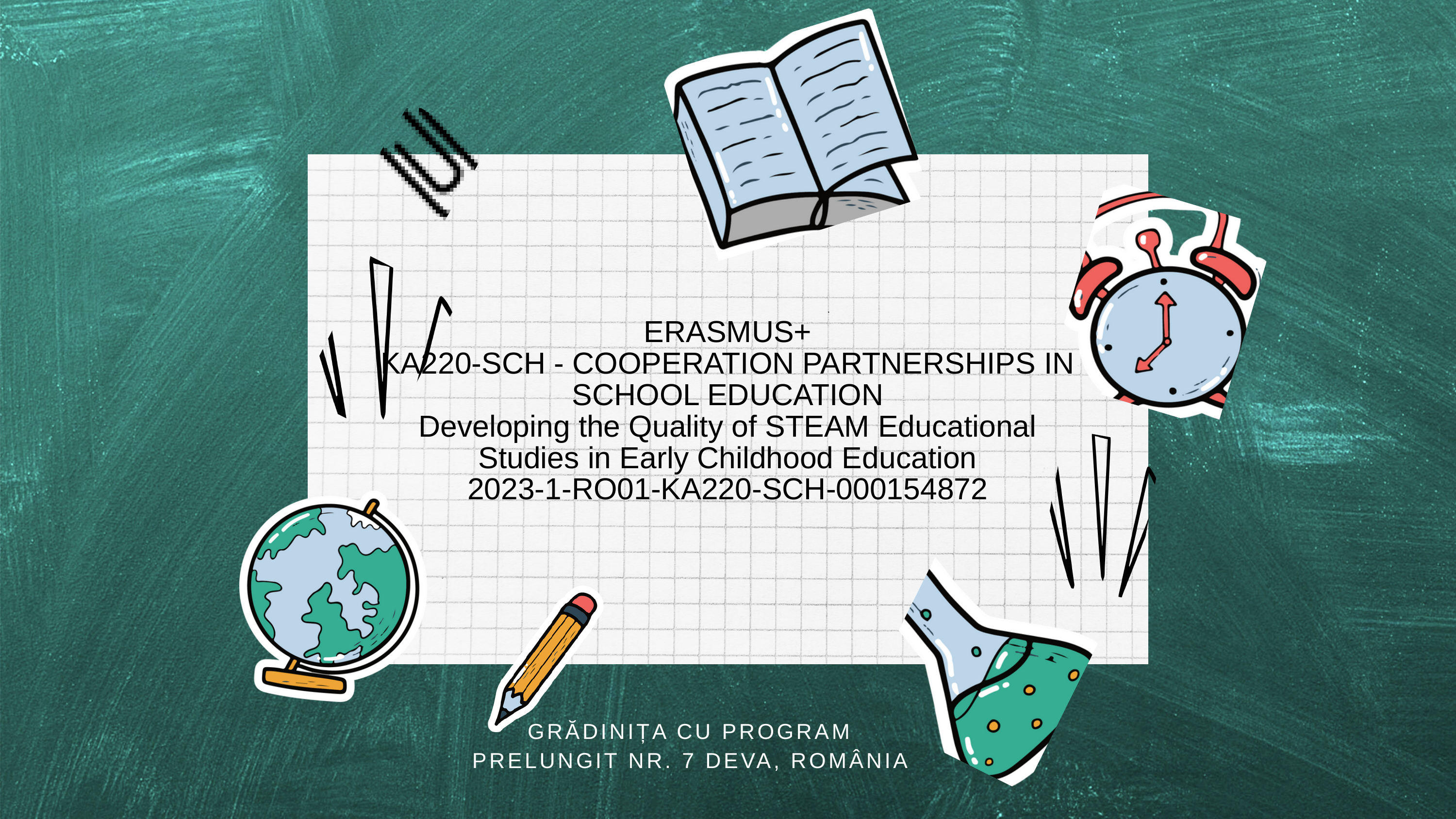

ERASMUS+
KA220-SCH - COOPERATION PARTNERSHIPS IN SCHOOL EDUCATION
Developing the Quality of STEAM Educational Studies in Early Childhood Education
2023-1-RO01-KA220-SCH-000154872

GRĂDINIȚA CU PROGRAM PRELUNGIT NR. 7 DEVA, ROMÂNIA